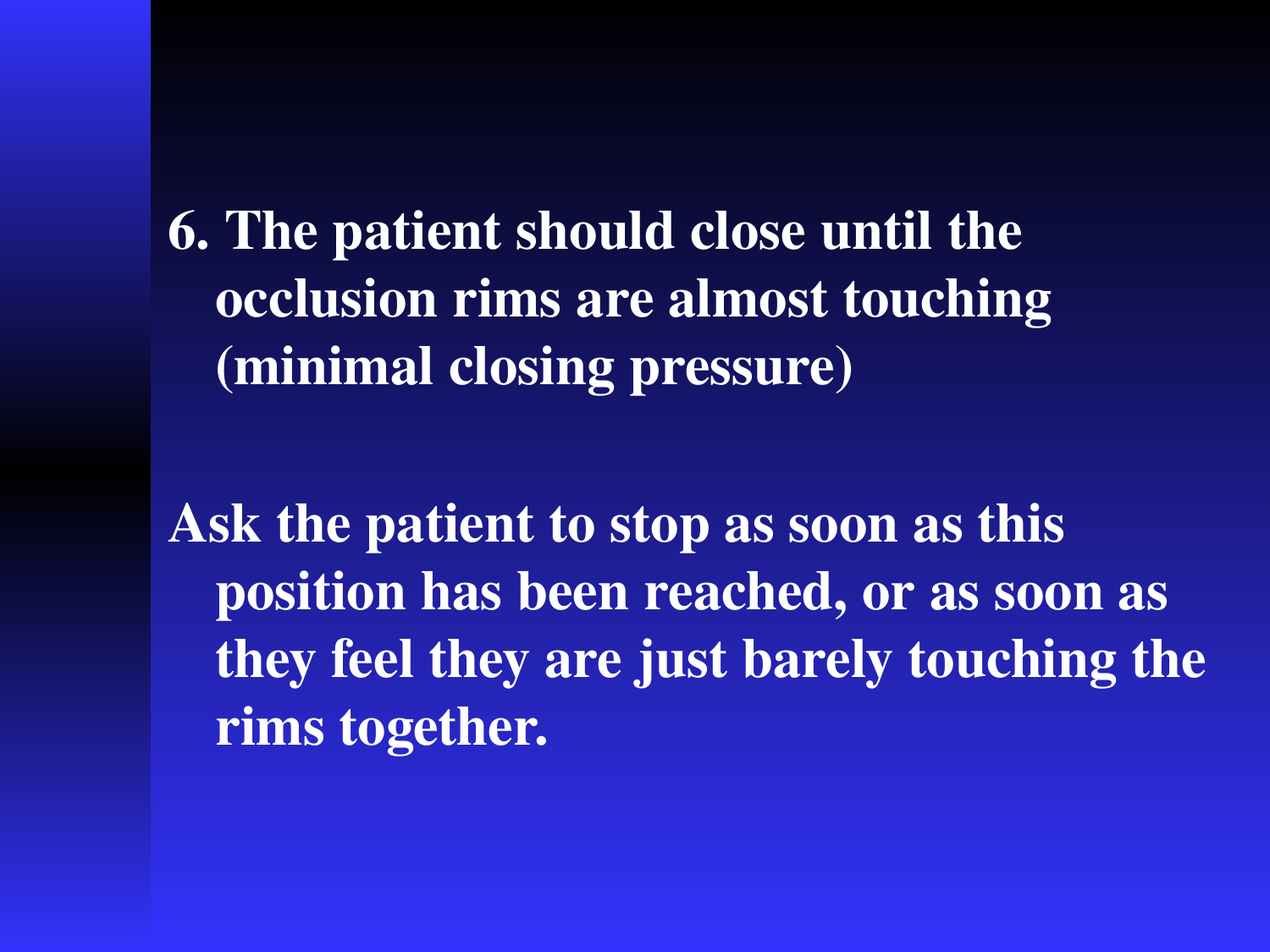

6. The patient should close until the occlusion rims are almost touching (minimal closing pressure)

Ask the patient to stop as soon as this position has been reached, or as soon as they feel they are just barely touching the rims together.